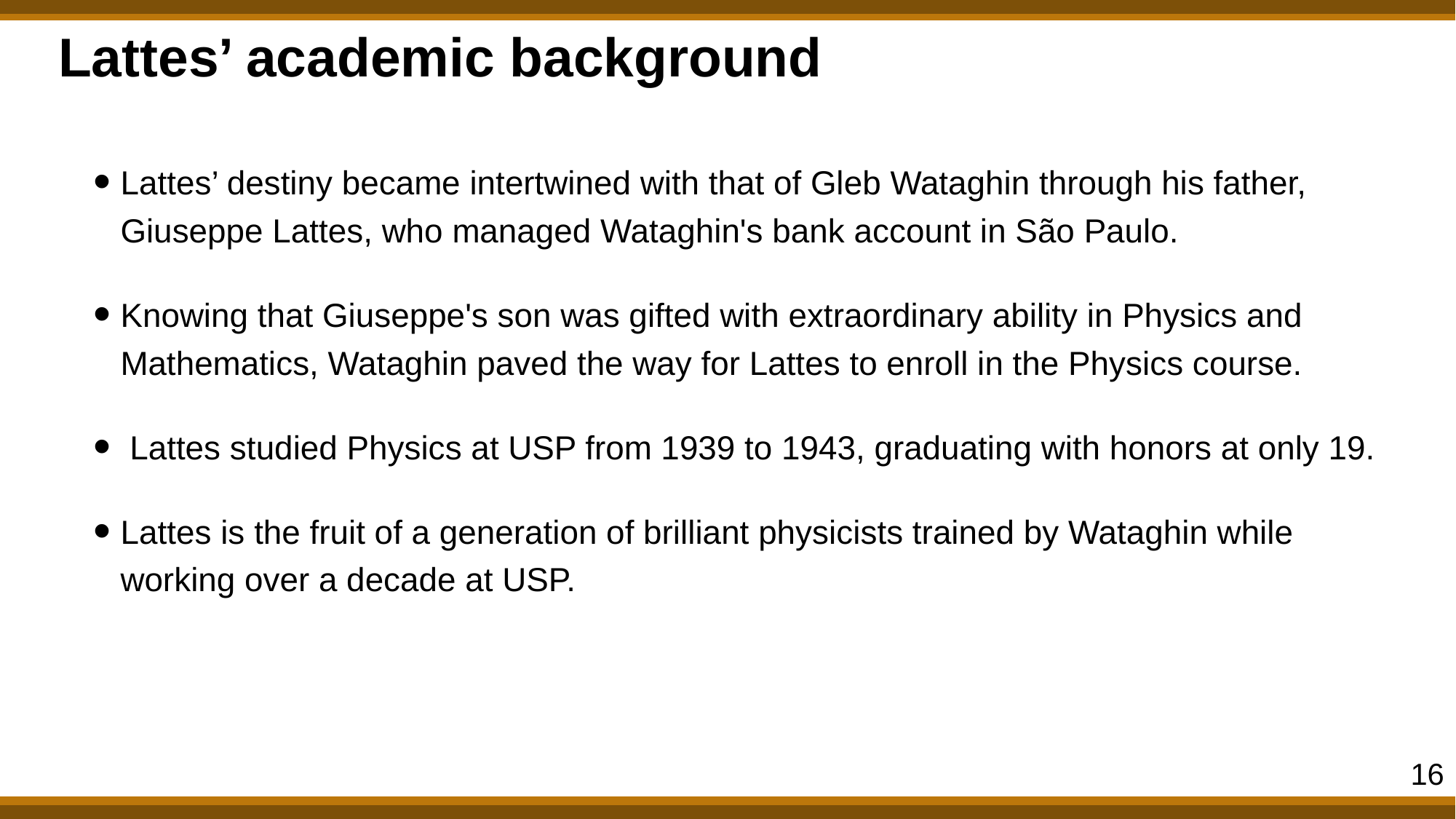

# Lattes’ academic background
Lattes’ destiny became intertwined with that of Gleb Wataghin through his father, Giuseppe Lattes, who managed Wataghin's bank account in São Paulo.
Knowing that Giuseppe's son was gifted with extraordinary ability in Physics and Mathematics, Wataghin paved the way for Lattes to enroll in the Physics course.
 Lattes studied Physics at USP from 1939 to 1943, graduating with honors at only 19.
Lattes is the fruit of a generation of brilliant physicists trained by Wataghin while working over a decade at USP.
16